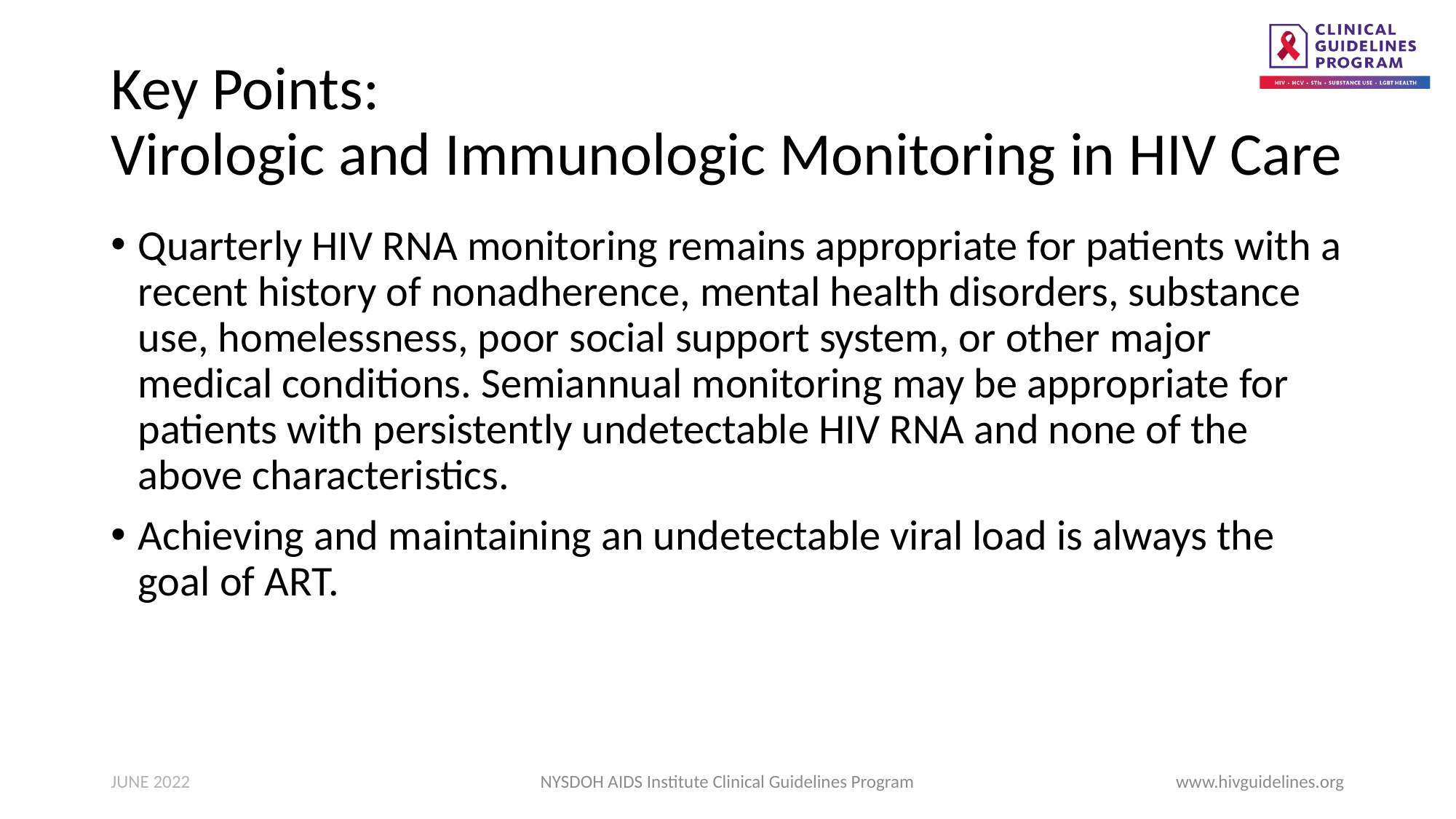

# Key Points: Virologic and Immunologic Monitoring in HIV Care
Quarterly HIV RNA monitoring remains appropriate for patients with a recent history of nonadherence, mental health disorders, substance use, homelessness, poor social support system, or other major medical conditions. Semiannual monitoring may be appropriate for patients with persistently undetectable HIV RNA and none of the above characteristics.
Achieving and maintaining an undetectable viral load is always the goal of ART.
JUNE 2022
NYSDOH AIDS Institute Clinical Guidelines Program
www.hivguidelines.org